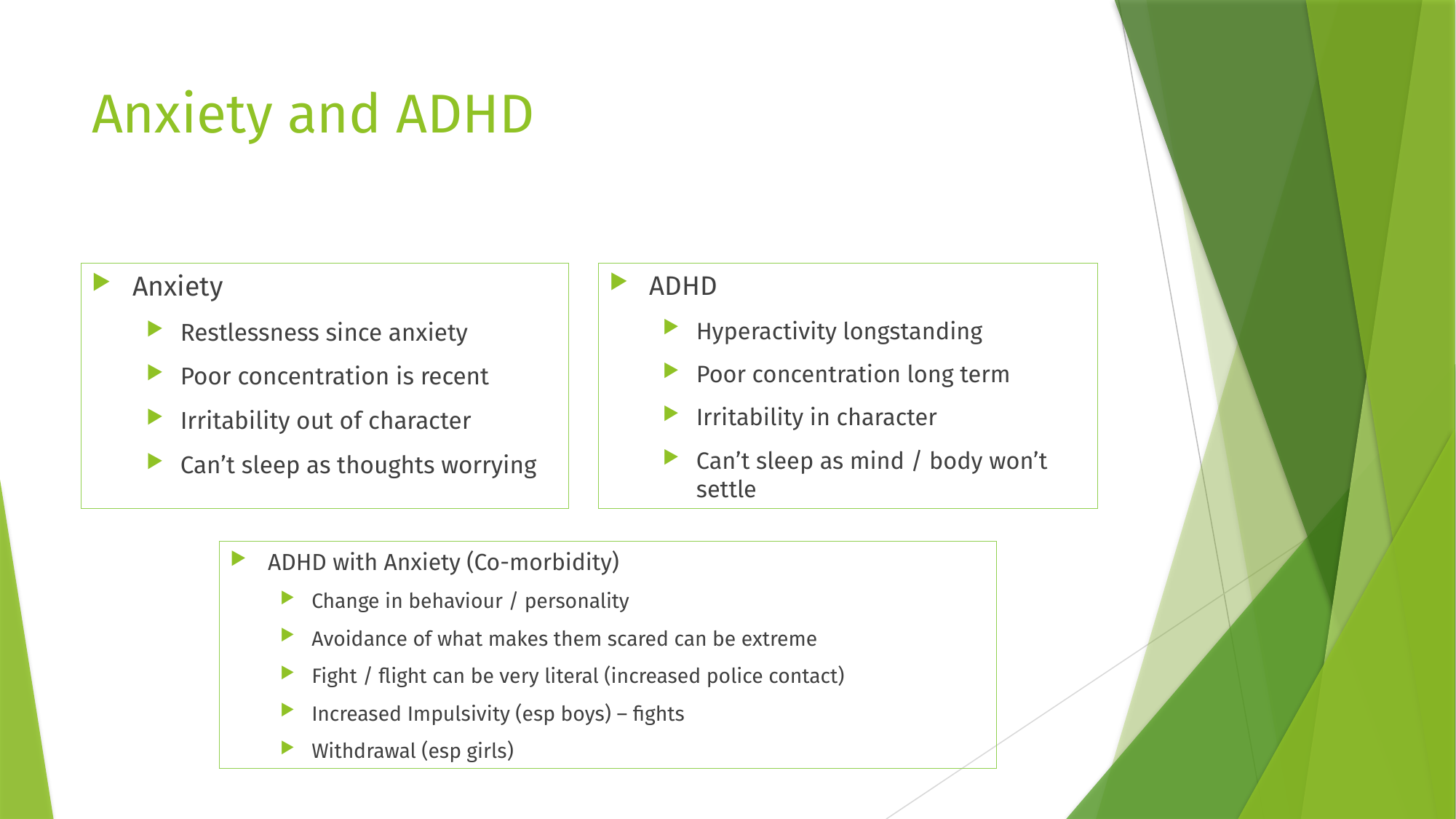

# Anxiety and ADHD
Anxiety
Restlessness since anxiety
Poor concentration is recent
Irritability out of character
Can’t sleep as thoughts worrying
ADHD
Hyperactivity longstanding
Poor concentration long term
Irritability in character
Can’t sleep as mind / body won’t settle
ADHD with Anxiety (Co-morbidity)
Change in behaviour / personality
Avoidance of what makes them scared can be extreme
Fight / flight can be very literal (increased police contact)
Increased Impulsivity (esp boys) – fights
Withdrawal (esp girls)